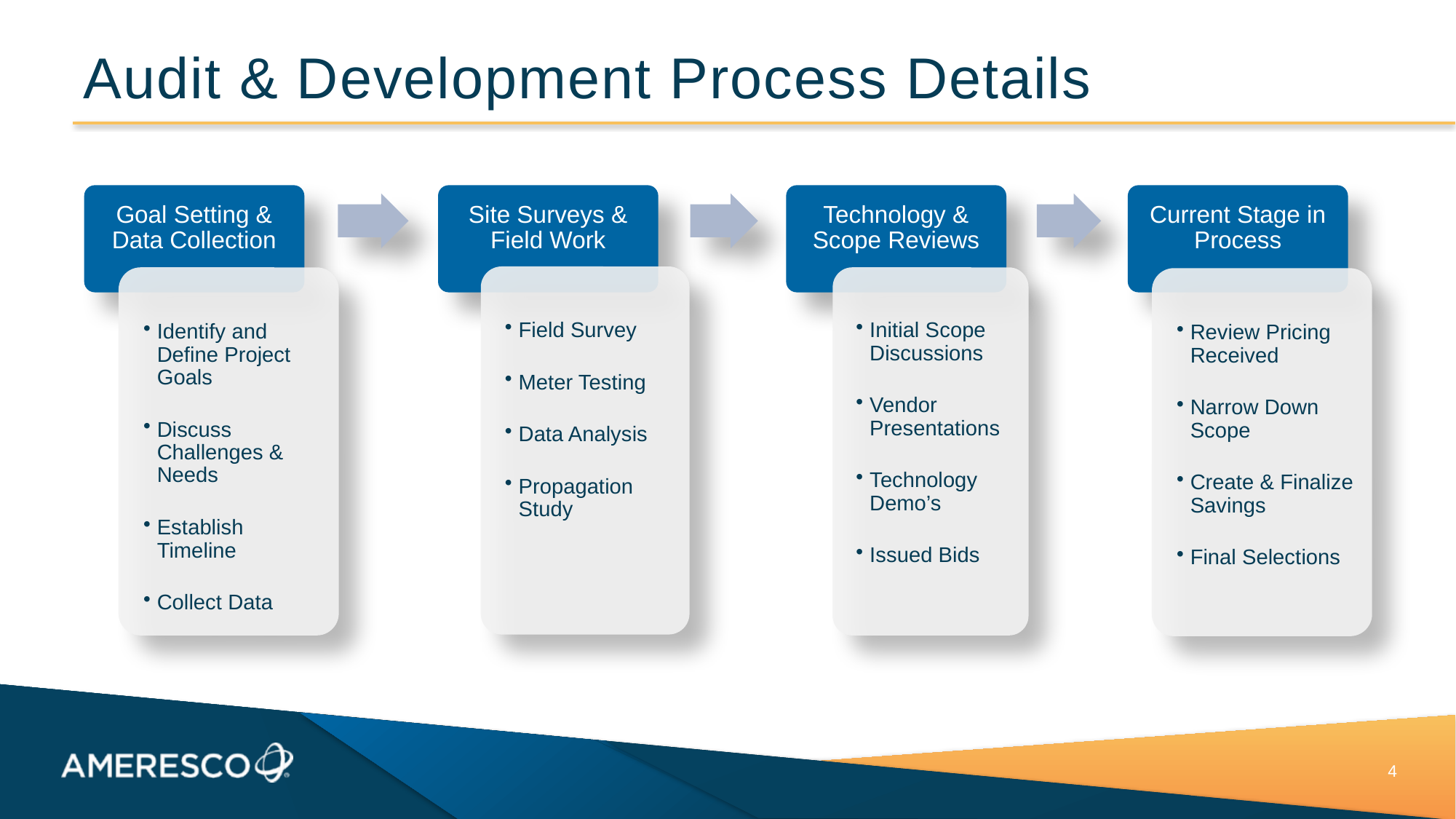

# Audit & Development Process Details
Goal Setting & Data Collection

Identify and Define Project Goals

Discuss Challenges & Needs

Establish Timeline

Collect Data

Site Surveys & Field Work

Field Survey

Meter Testing

Data Analysis

Propagation Study

Technology & Scope Reviews

Initial Scope Discussions

Vendor Presentations

Technology Demo’s

Issued Bids

Current Stage in Process

Review Pricing Received

Narrow Down Scope

Create & Finalize Savings

Final Selections
4